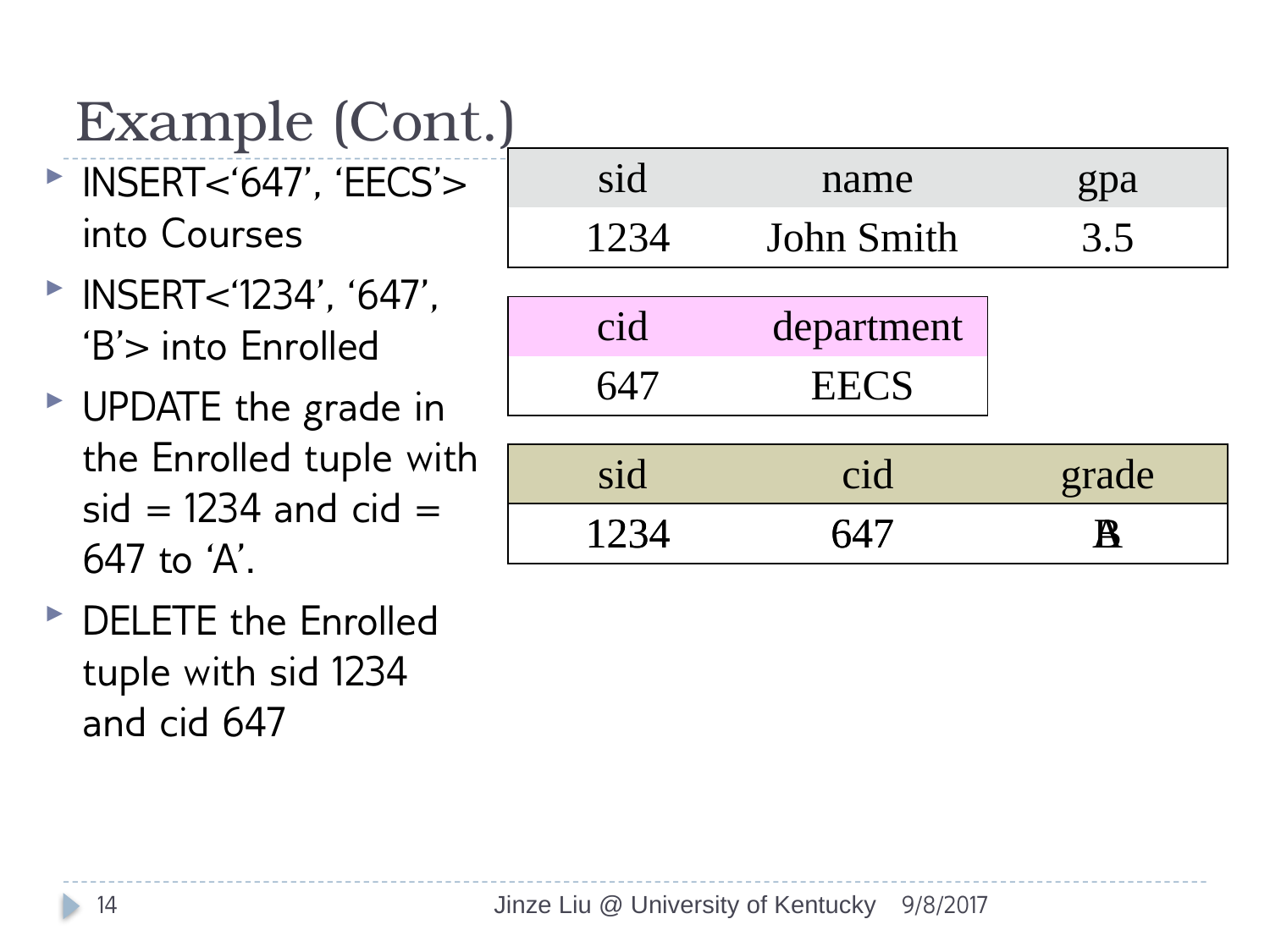

# Example (Cont.)
INSERT<‘647’, ‘EECS’> into Courses
INSERT<‘1234’, ‘647’, ‘B’> into Enrolled
UPDATE the grade in the Enrolled tuple with sid = 1234 and cid = 647 to ‘A’.
DELETE the Enrolled tuple with sid 1234 and cid 647
| sid | name | gpa |
| --- | --- | --- |
| 1234 | John Smith | 3.5 |
| cid | department |
| --- | --- |
| 647 | EECS |
| sid | cid | grade |
| --- | --- | --- |
| 1234 | 647 | B |
| sid | cid | grade |
| --- | --- | --- |
| 1234 | 647 | A |
| sid | cid | grade |
| --- | --- | --- |
14
Jinze Liu @ University of Kentucky
9/8/2017